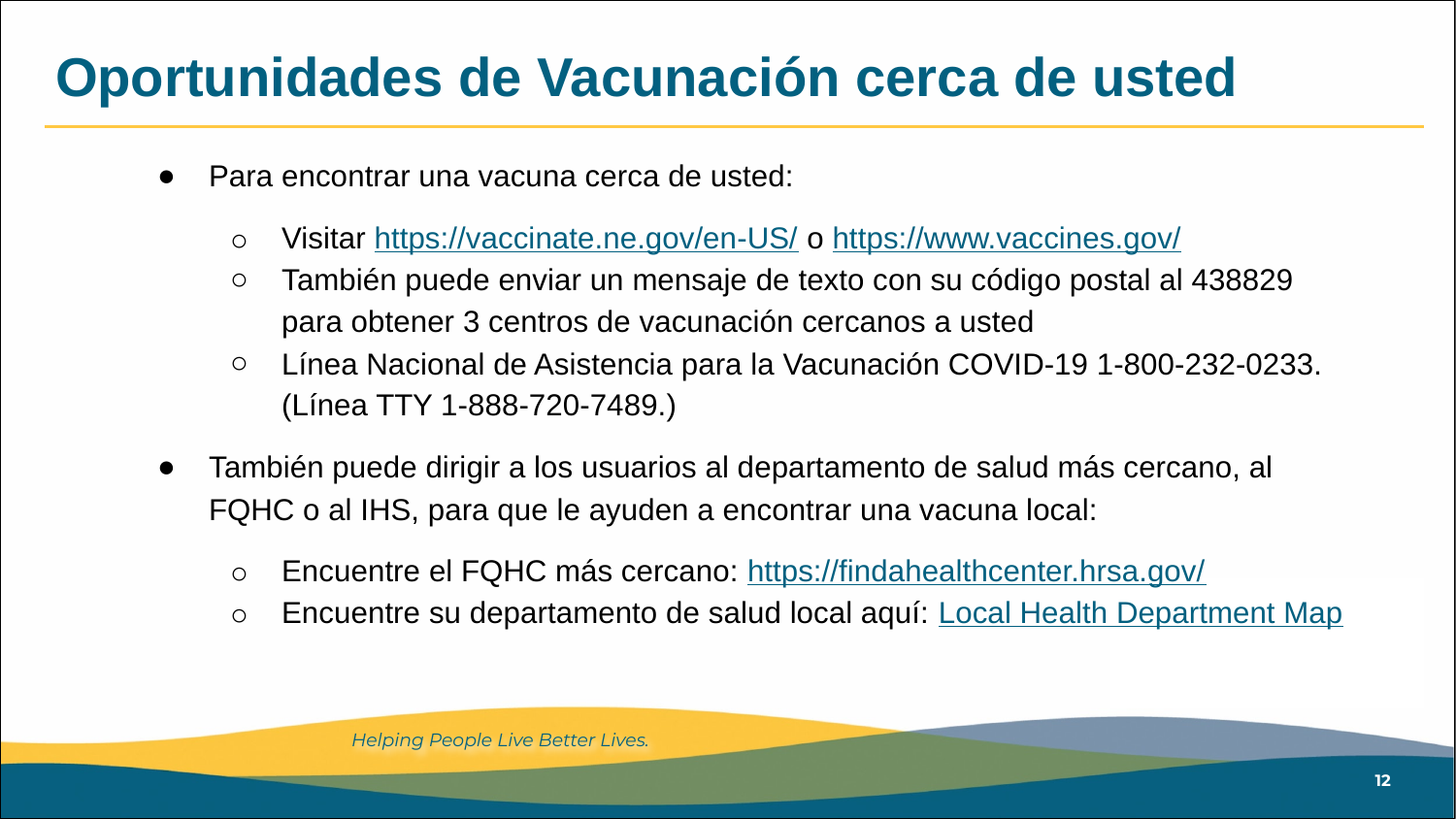

# Oportunidades de Vacunación cerca de usted
Para encontrar una vacuna cerca de usted:
Visitar https://vaccinate.ne.gov/en-US/ o https://www.vaccines.gov/
También puede enviar un mensaje de texto con su código postal al 438829 para obtener 3 centros de vacunación cercanos a usted
Línea Nacional de Asistencia para la Vacunación COVID-19 1-800-232-0233. (Línea TTY 1-888-720-7489.)
También puede dirigir a los usuarios al departamento de salud más cercano, al FQHC o al IHS, para que le ayuden a encontrar una vacuna local:
Encuentre el FQHC más cercano: https://findahealthcenter.hrsa.gov/
Encuentre su departamento de salud local aquí: Local Health Department Map